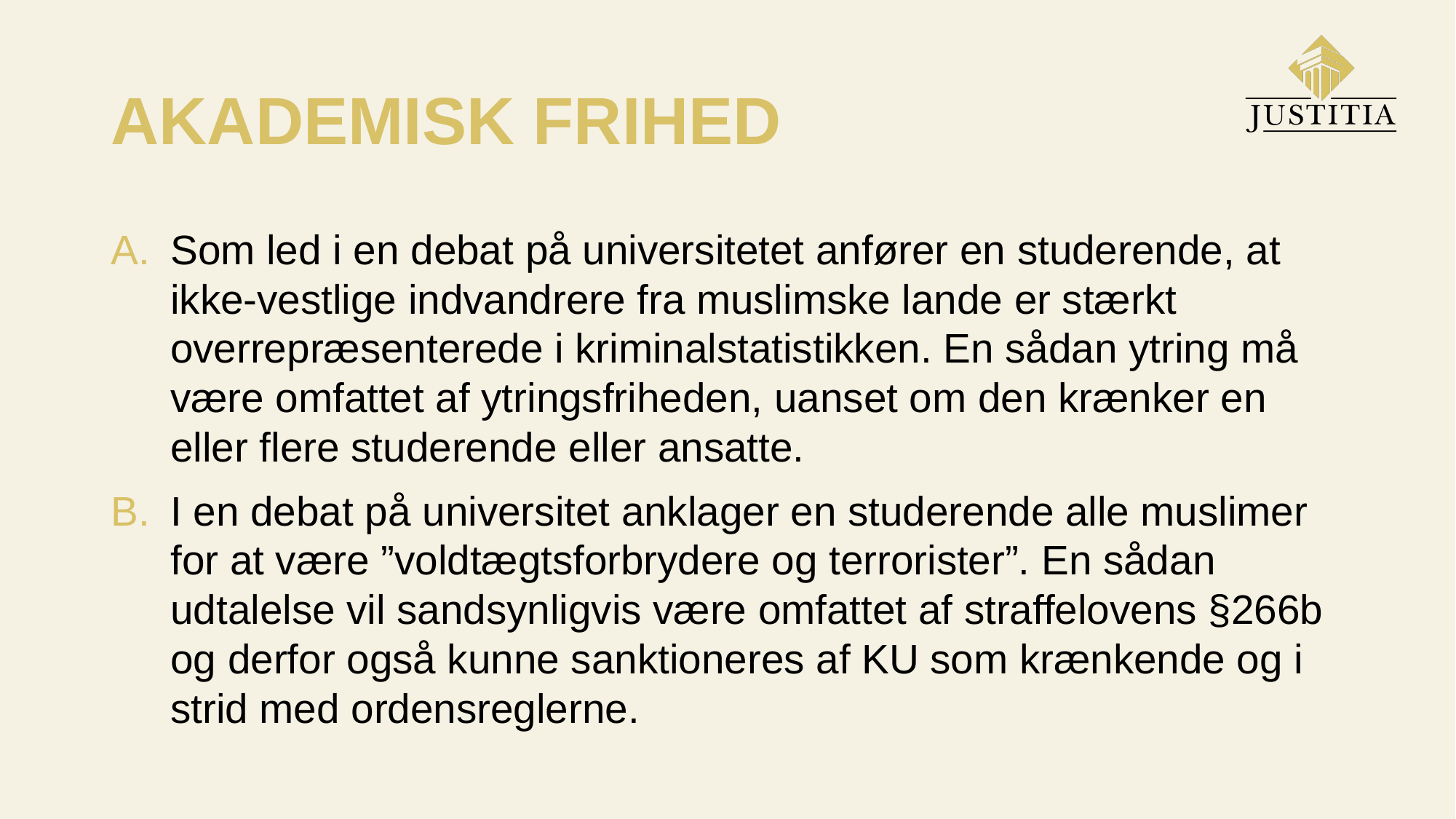

# AKADEMISK FRIHED
Som led i en debat på universitetet anfører en studerende, at ikke-vestlige indvandrere fra muslimske lande er stærkt overrepræsenterede i kriminalstatistikken. En sådan ytring må være omfattet af ytringsfriheden, uanset om den krænker en eller flere studerende eller ansatte.
I en debat på universitet anklager en studerende alle muslimer for at være ”voldtægtsforbrydere og terrorister”. En sådan udtalelse vil sandsynligvis være omfattet af straffelovens §266b og derfor også kunne sanktioneres af KU som krænkende og i strid med ordensreglerne.